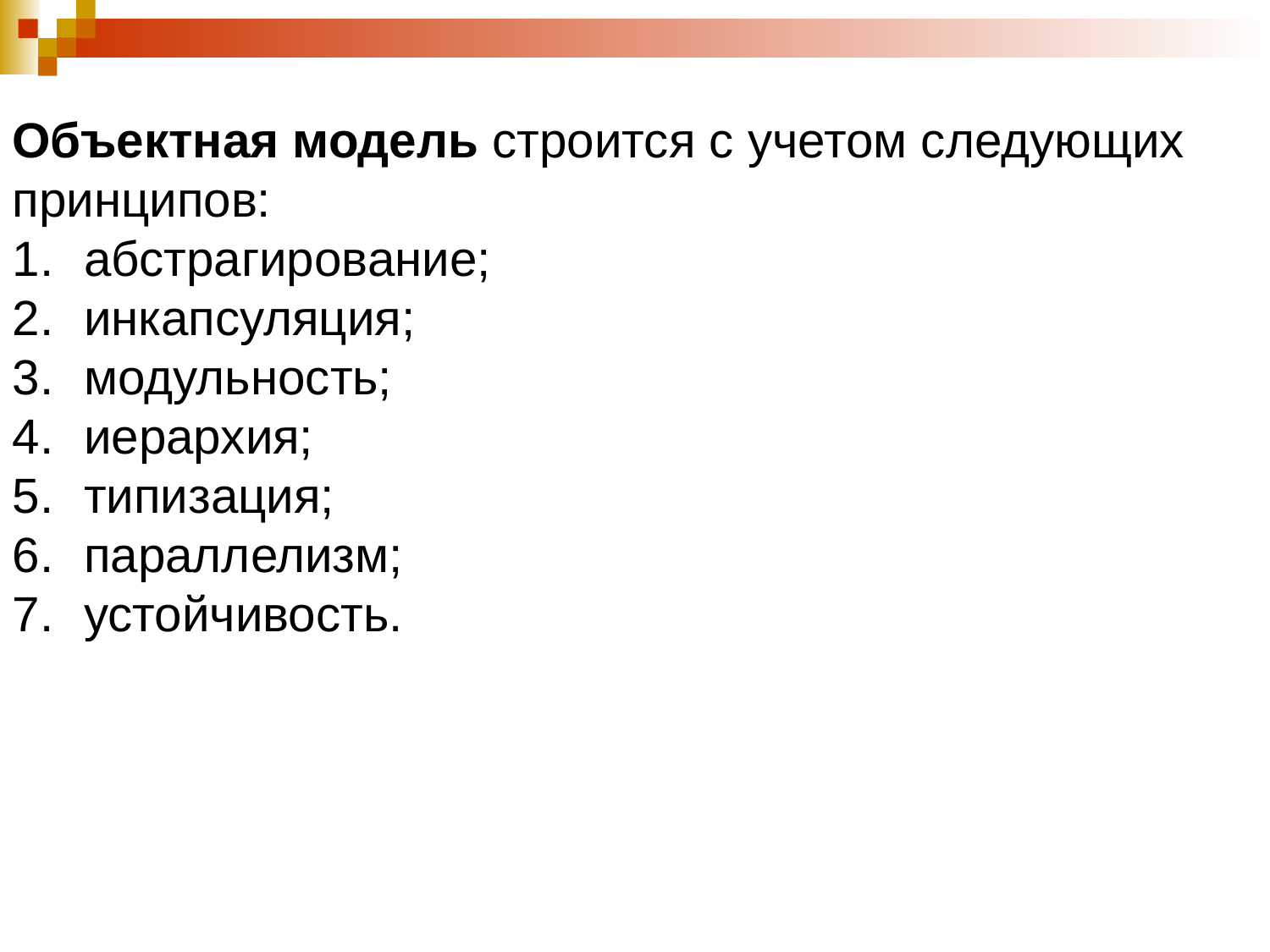

Объектная модель строится с учетом следующих принципов:
абстрагирование;
инкапсуляция;
модульность;
иерархия;
типизация;
параллелизм;
устойчивость.